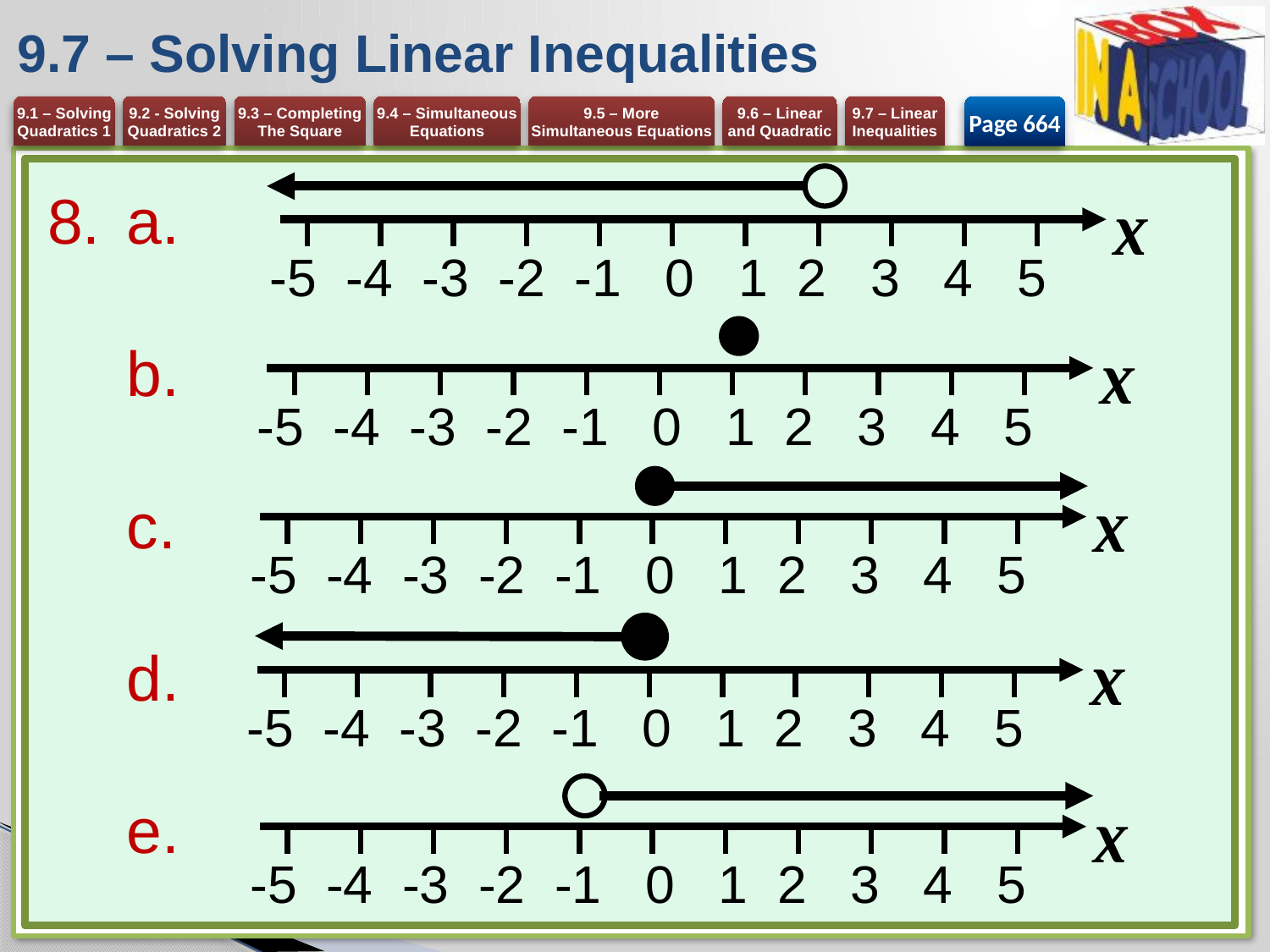

# 9.7 – Solving Linear Inequalities
Page 664

a.
b.
c.
d.
e.
X
-5  -4  -3  -2  -1   0   1  2   3   4   5

X
-5  -4  -3  -2  -1   0   1  2   3   4   5

X
-5  -4  -3  -2  -1   0   1  2   3   4   5

X
-5  -4  -3  -2  -1   0   1  2   3   4   5

X
-5  -4  -3  -2  -1   0   1  2   3   4   5